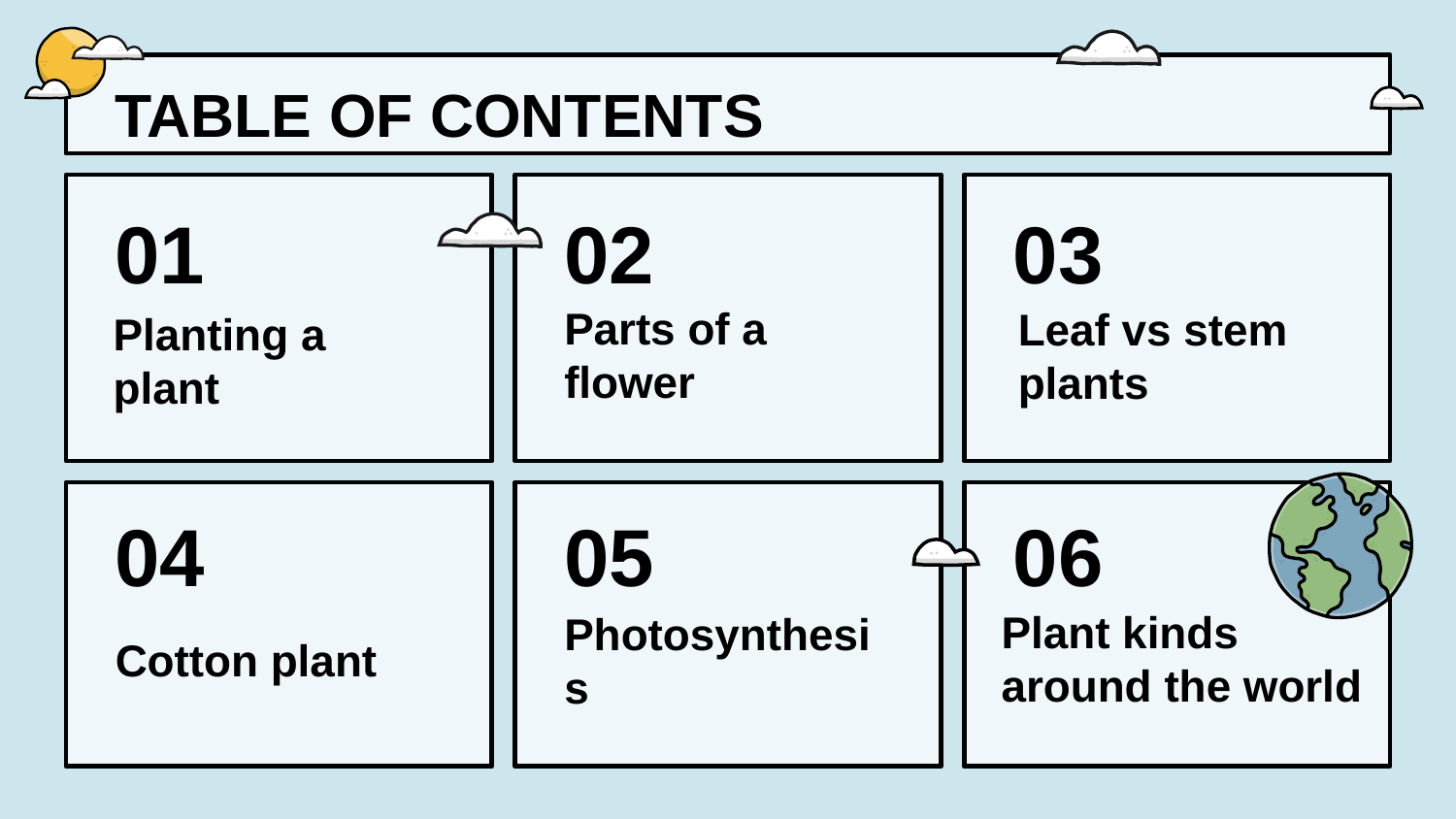

TABLE OF CONTENTS

01
02
03

Parts of a flower
Leaf vs stem plants
# Planting a plant

04
05
06

Plant kinds around the world
Cotton plant
Photosynthesis